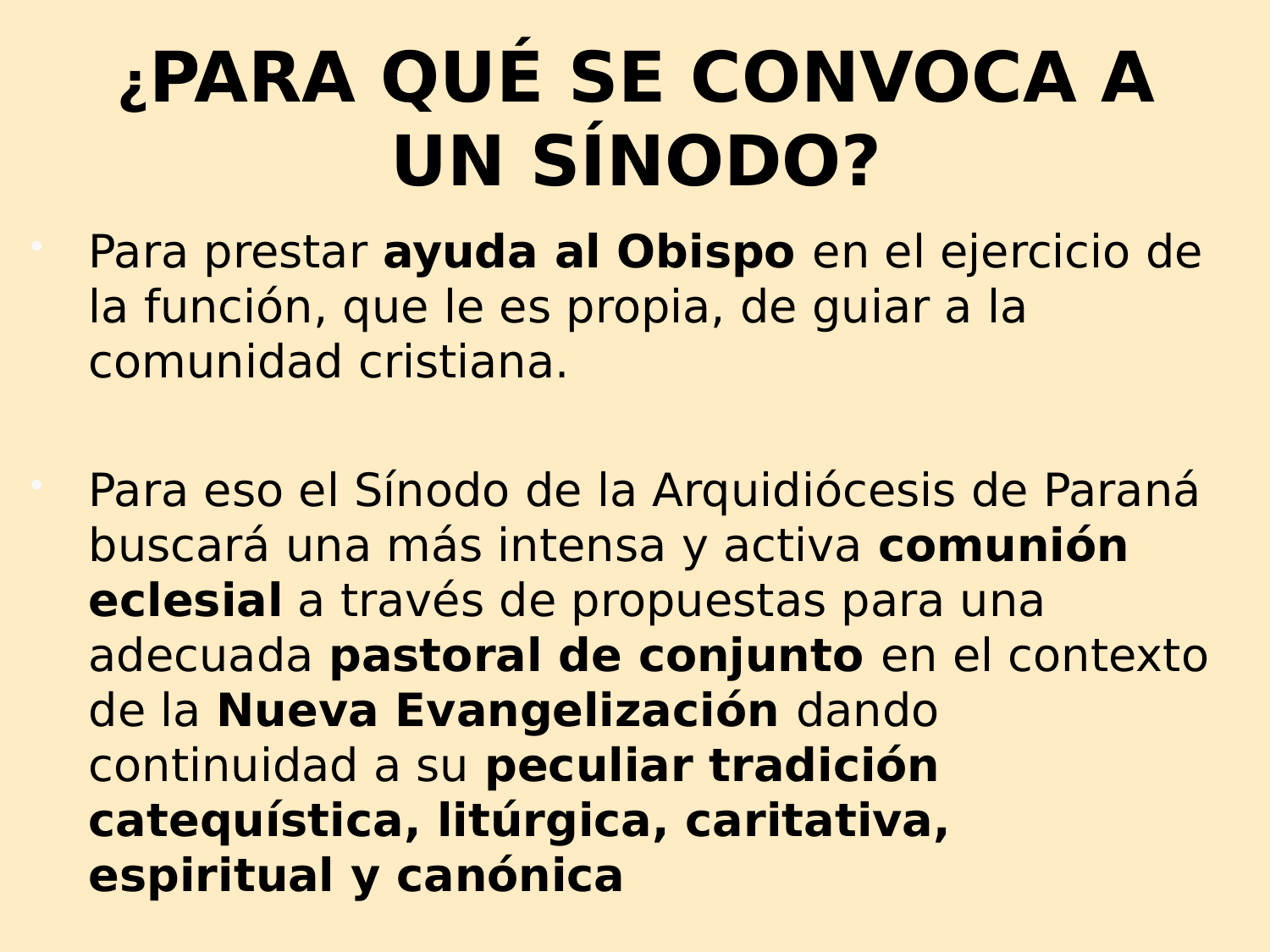

# ¿PARA QUÉ SE CONVOCA A UN SÍNODO?
Para prestar ayuda al Obispo en el ejercicio de la función, que le es propia, de guiar a la comunidad cristiana.

Para eso el Sínodo de la Arquidiócesis de Paraná buscará una más intensa y activa comunión eclesial a través de propuestas para una adecuada pastoral de conjunto en el contexto de la Nueva Evangelización dando continuidad a su peculiar tradición catequística, litúrgica, caritativa, espiritual y canónica